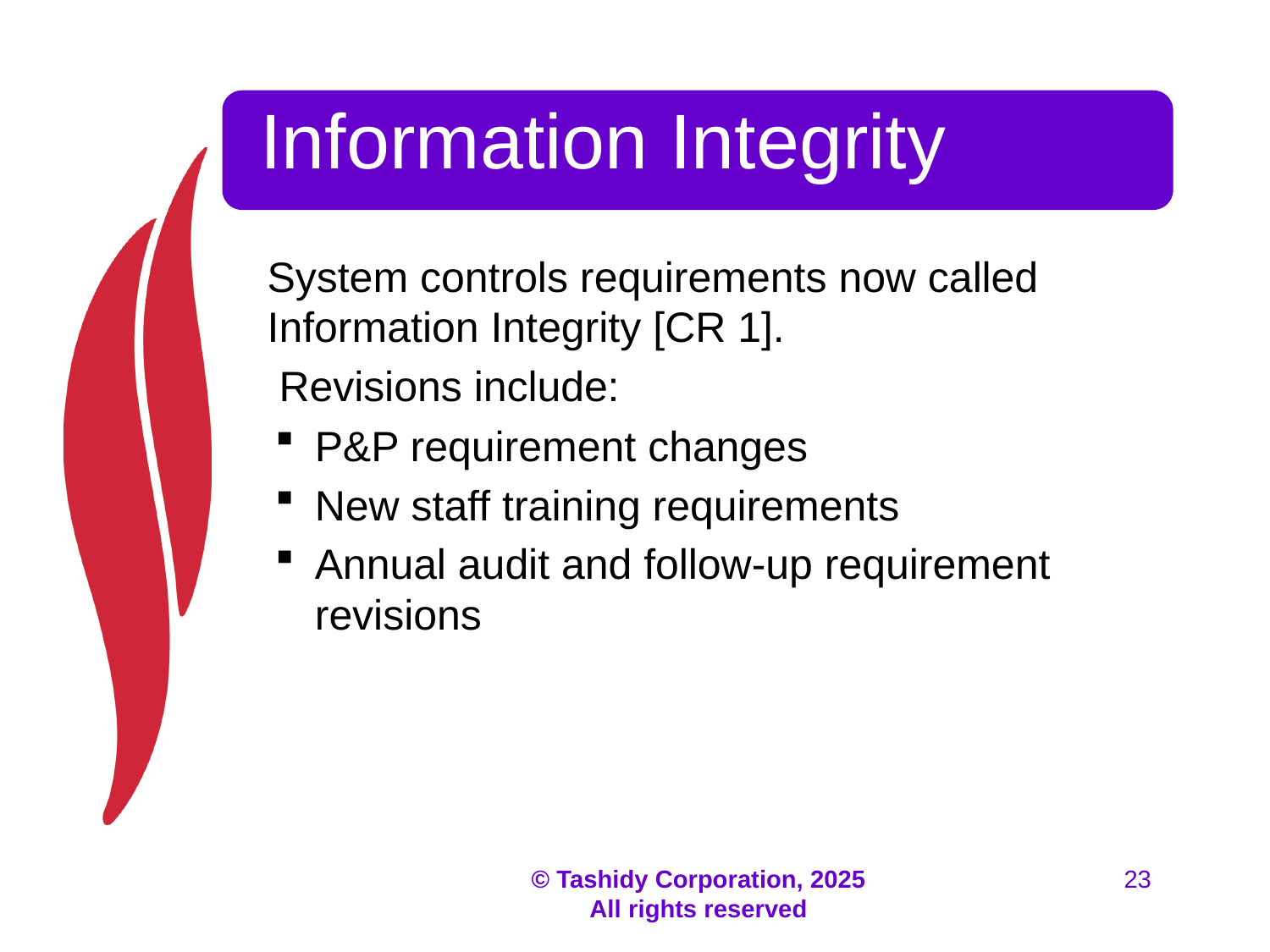

# Information Integrity
System controls requirements now called Information Integrity [CR 1].
 Revisions include:
P&P requirement changes
New staff training requirements
Annual audit and follow-up requirement revisions

© Tashidy Corporation, 2025
All rights reserved
23